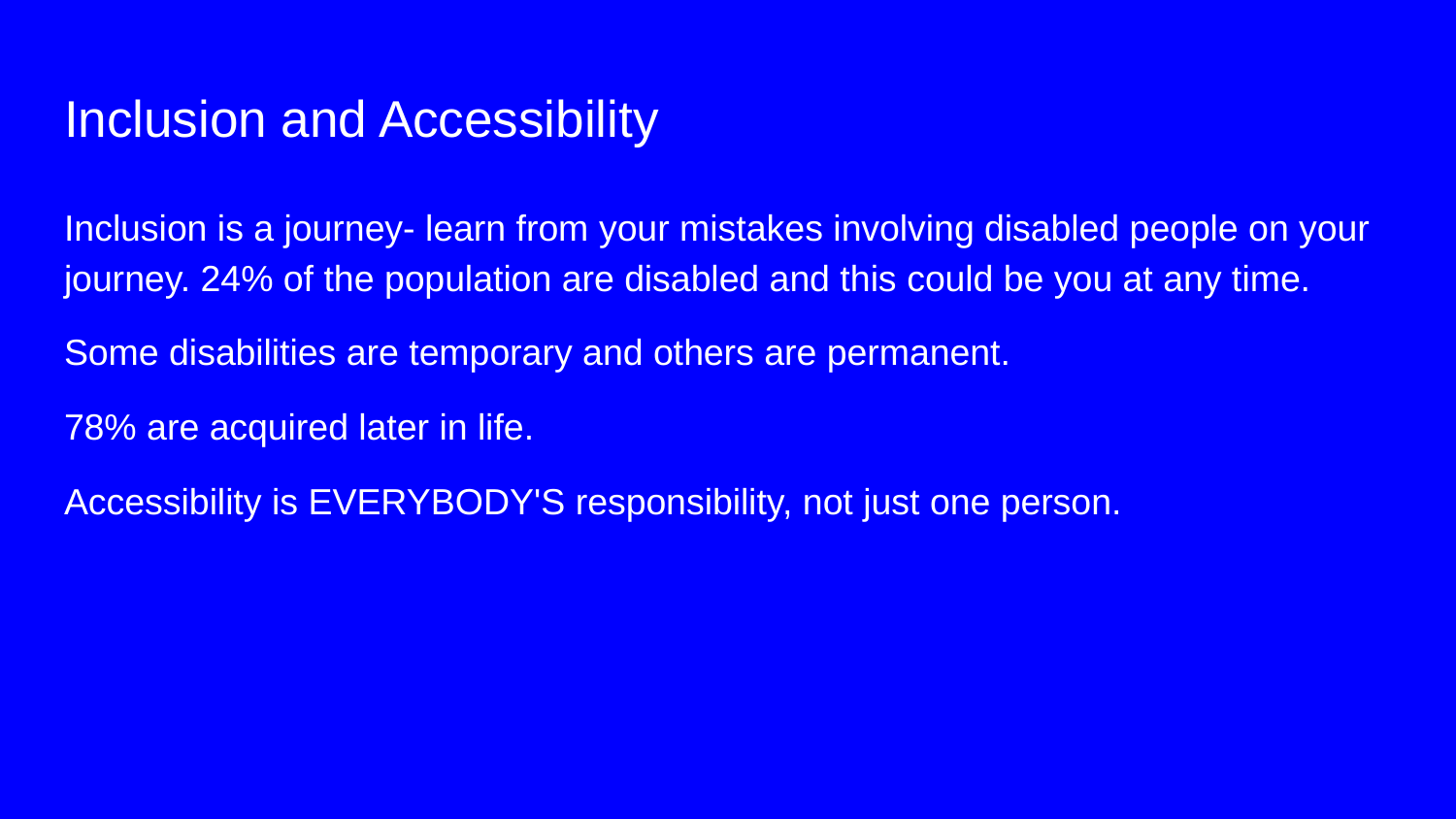

# Inclusion and Accessibility
Inclusion is a journey- learn from your mistakes involving disabled people on your journey. 24% of the population are disabled and this could be you at any time.
Some disabilities are temporary and others are permanent.
78% are acquired later in life.
Accessibility is EVERYBODY'S responsibility, not just one person.